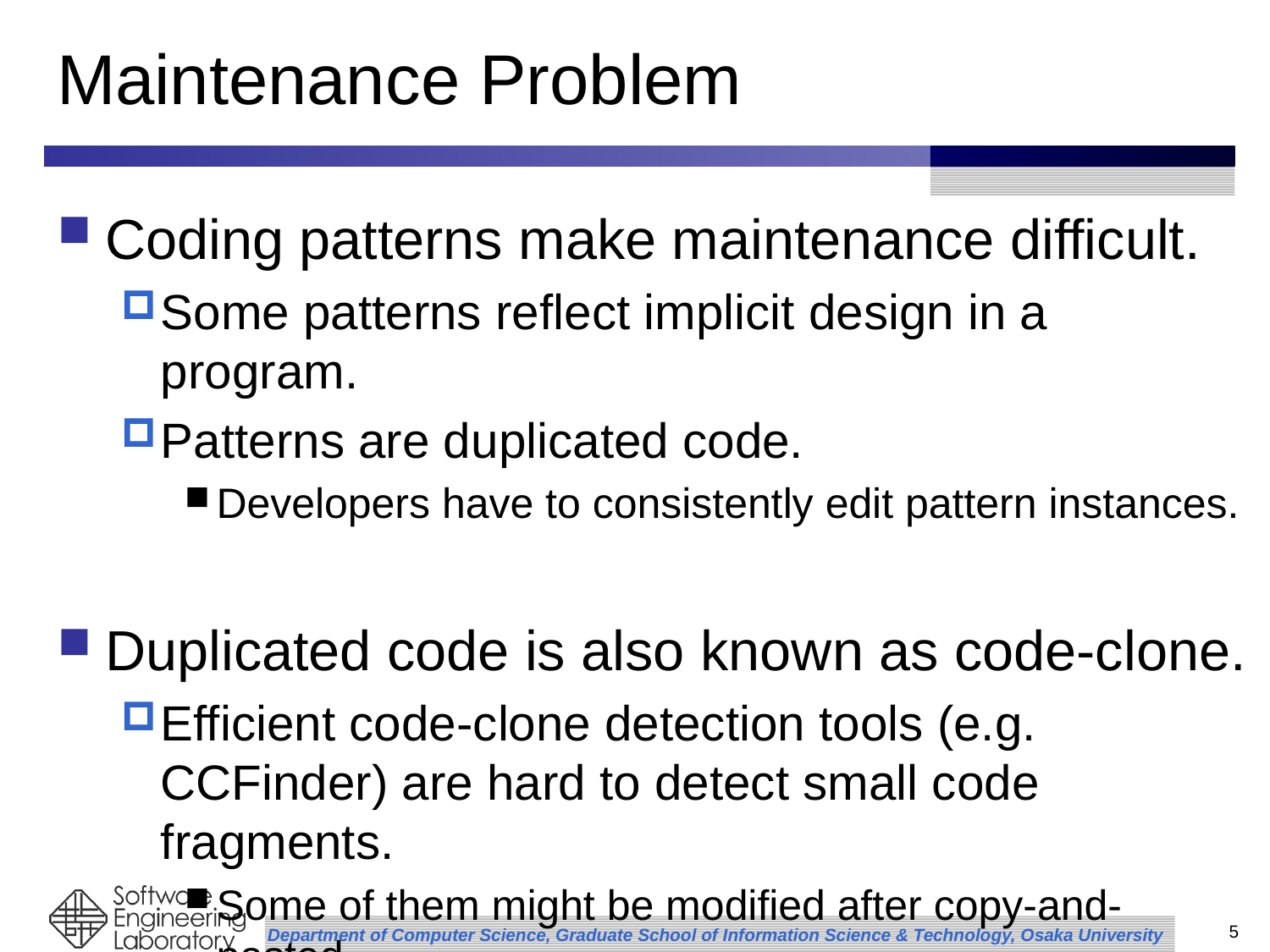

# Maintenance Problem
Coding patterns make maintenance difficult.
Some patterns reflect implicit design in a program.
Patterns are duplicated code.
Developers have to consistently edit pattern instances.

Duplicated code is also known as code-clone.
Efficient code-clone detection tools (e.g. CCFinder) are hard to detect small code fragments.
Some of them might be modified after copy-and-pasted.
5